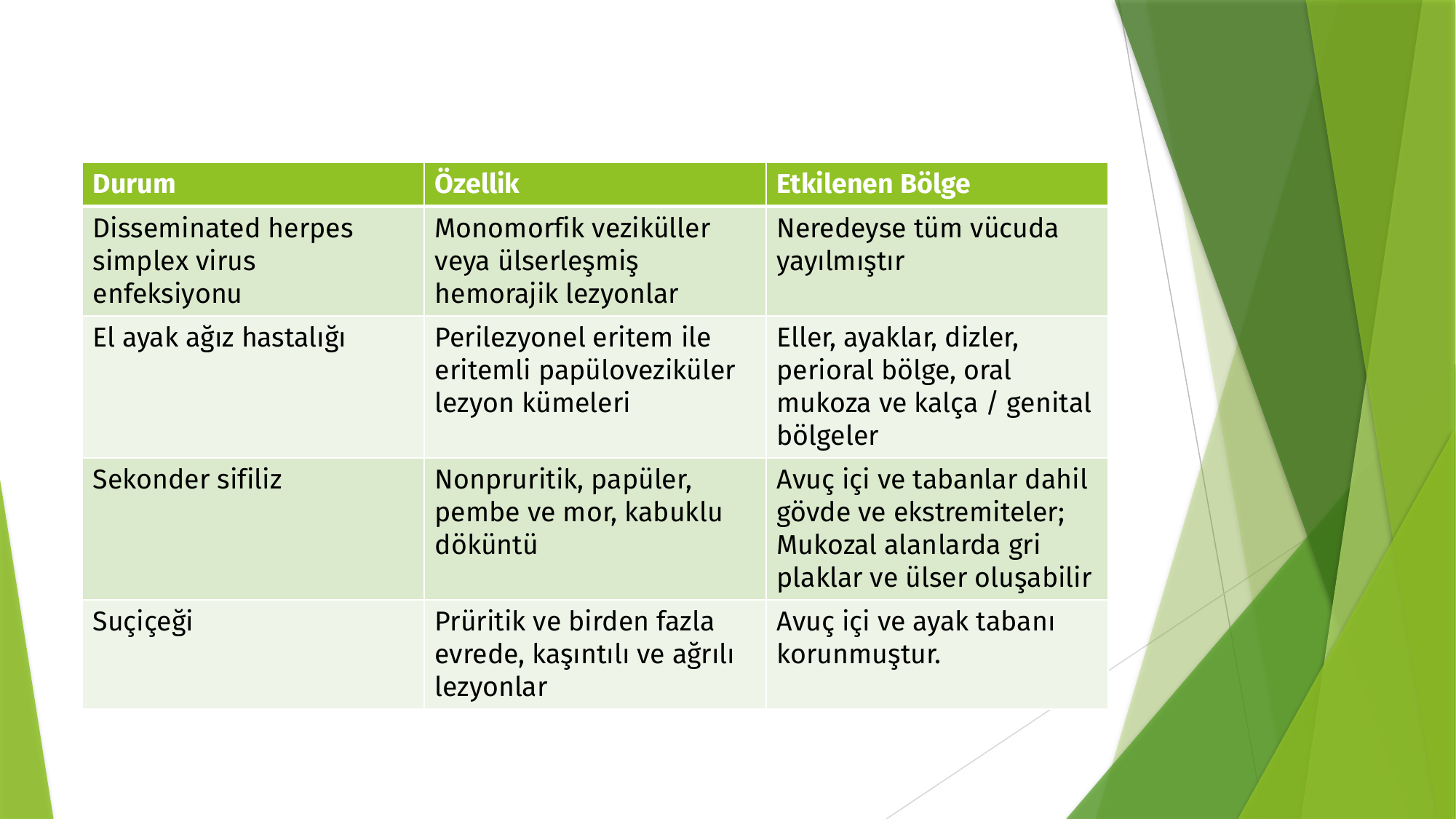

| Durum | Özellik | Etkilenen Bölge |
| --- | --- | --- |
| Disseminated herpes simplex virus enfeksiyonu | Monomorfik veziküller veya ülserleşmiş hemorajik lezyonlar | Neredeyse tüm vücuda yayılmıştır |
| El ayak ağız hastalığı | Perilezyonel eritem ile eritemli papüloveziküler lezyon kümeleri | Eller, ayaklar, dizler, perioral bölge, oral mukoza ve kalça / genital bölgeler |
| Sekonder sifiliz | Nonpruritik, papüler, pembe ve mor, kabuklu döküntü | Avuç içi ve tabanlar dahil gövde ve ekstremiteler; Mukozal alanlarda gri plaklar ve ülser oluşabilir |
| Suçiçeği | Prüritik ve birden fazla evrede, kaşıntılı ve ağrılı lezyonlar | Avuç içi ve ayak tabanı korunmuştur. |